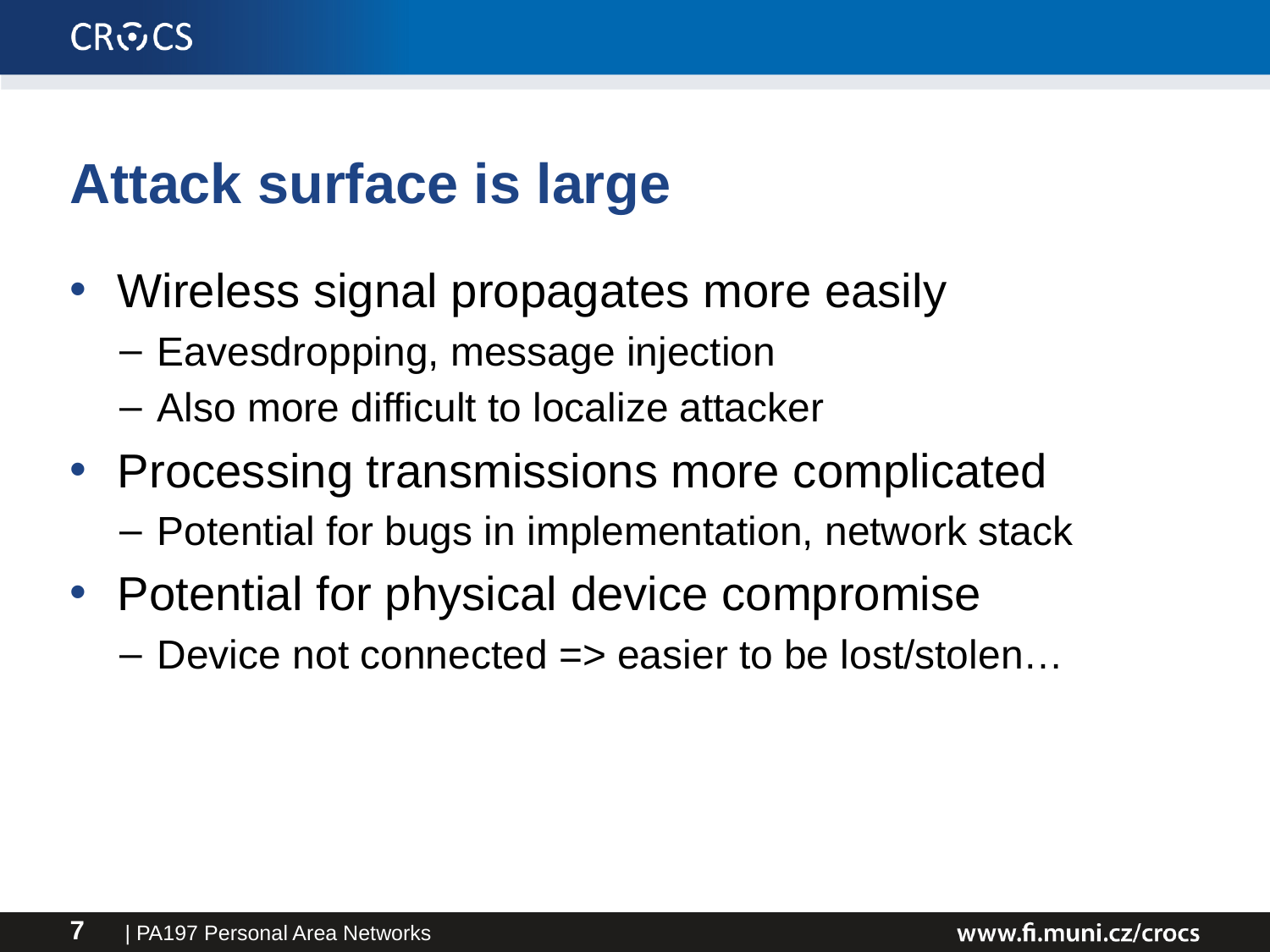

# Attack surface is large
Wireless signal propagates more easily
Eavesdropping, message injection
Also more difficult to localize attacker
Processing transmissions more complicated
Potential for bugs in implementation, network stack
Potential for physical device compromise
Device not connected => easier to be lost/stolen…
| PA197 Personal Area Networks
7